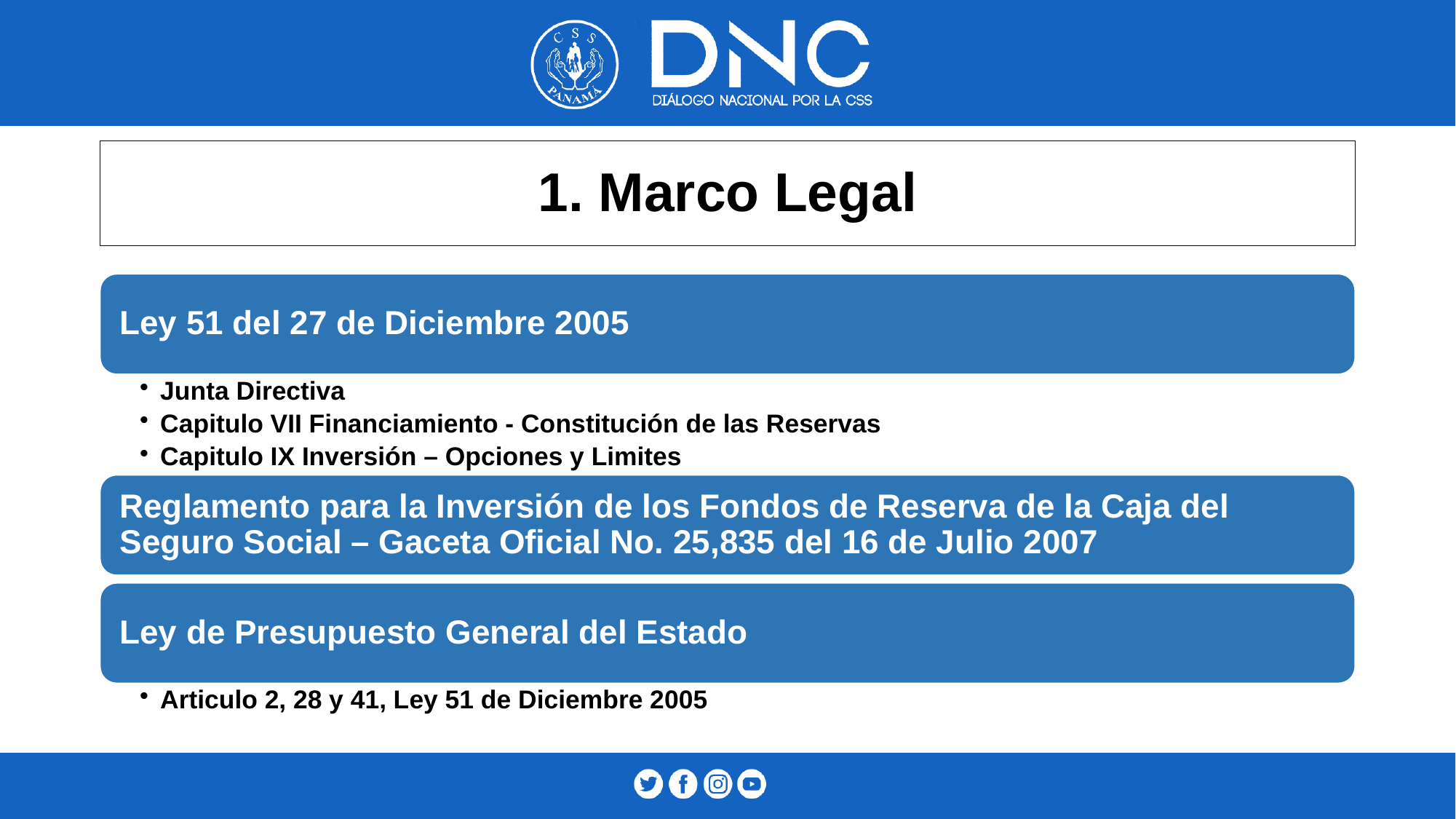

# 1. Marco Legal
Ley 51 del 27 de Diciembre 2005
Junta Directiva
Capitulo VII Financiamiento - Constitución de las Reservas
Capitulo IX Inversión – Opciones y Limites
Reglamento para la Inversión de los Fondos de Reserva de la Caja del Seguro Social – Gaceta Oficial No. 25,835 del 16 de Julio 2007
Ley de Presupuesto General del Estado
Articulo 2, 28 y 41, Ley 51 de Diciembre 2005